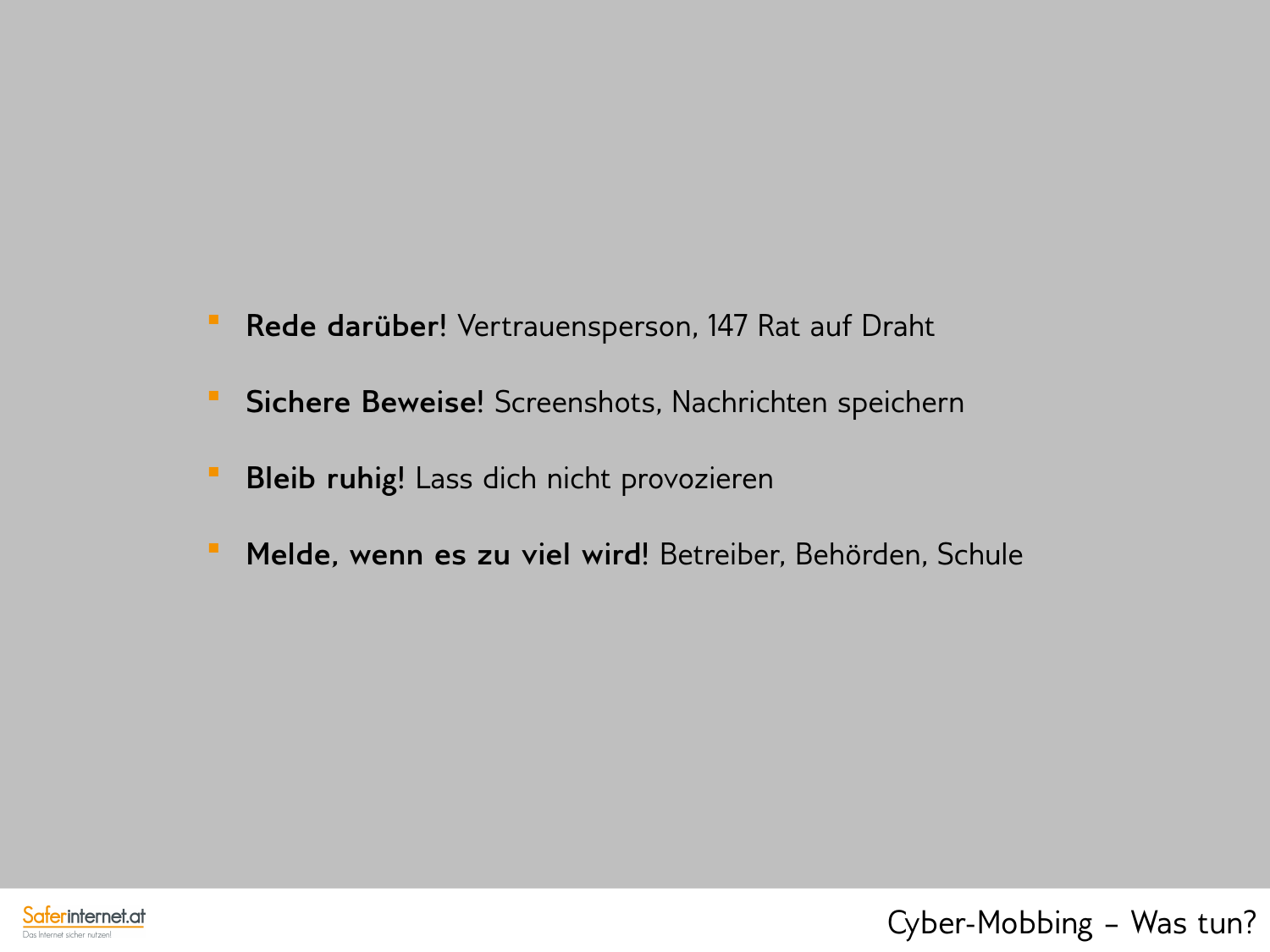

Rede darüber! Vertrauensperson, 147 Rat auf Draht
Sichere Beweise! Screenshots, Nachrichten speichern
Bleib ruhig! Lass dich nicht provozieren
Melde, wenn es zu viel wird! Betreiber, Behörden, Schule
21
Cyber-Mobbing – Was tun?